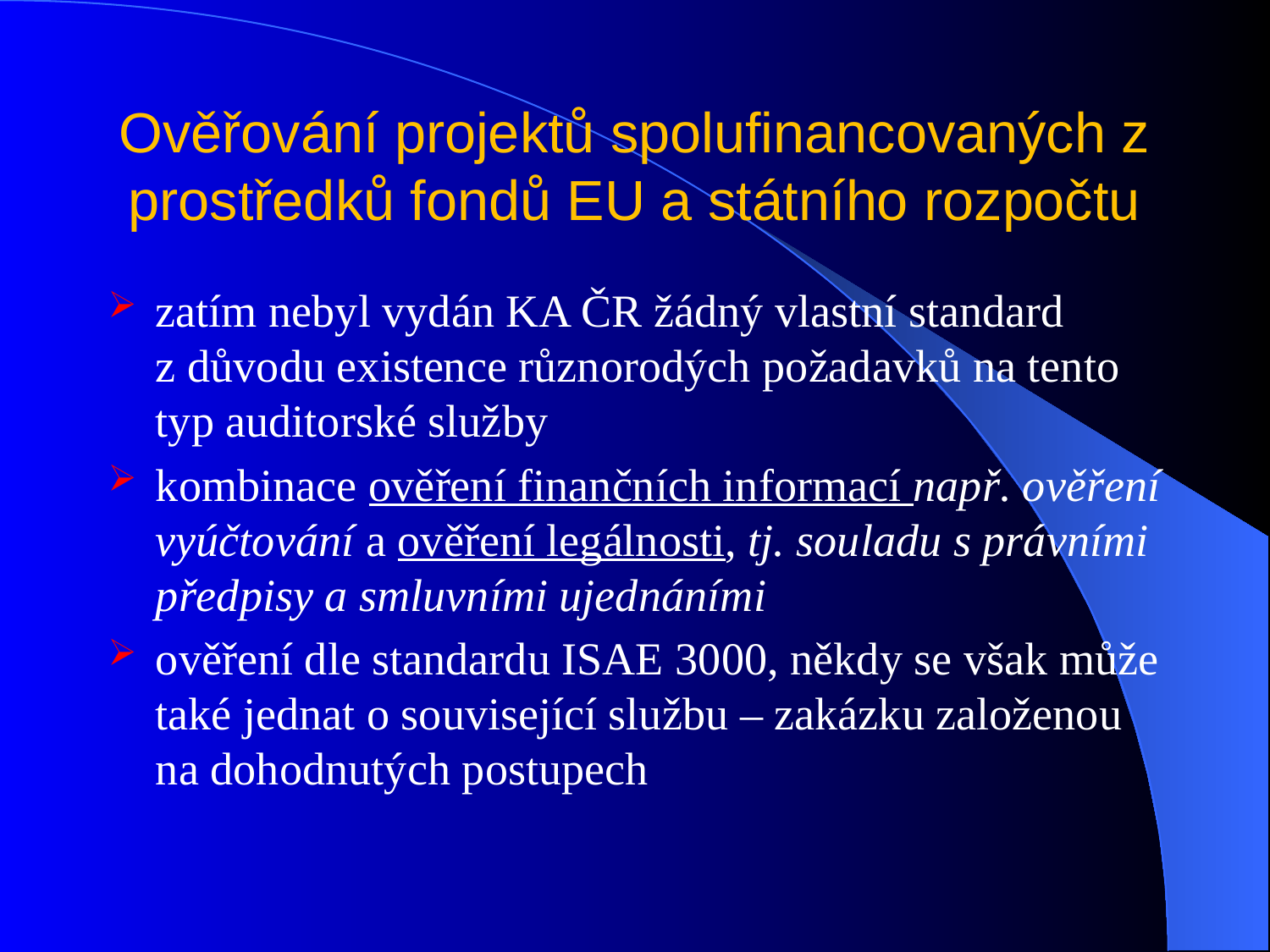

# Ověřování projektů spolufinancovaných z prostředků fondů EU a státního rozpočtu
zatím nebyl vydán KA ČR žádný vlastní standard z důvodu existence různorodých požadavků na tento typ auditorské služby
kombinace ověření finančních informací např. ověření vyúčtování a ověření legálnosti, tj. souladu s právními předpisy a smluvními ujednáními
ověření dle standardu ISAE 3000, někdy se však může také jednat o související službu – zakázku založenou na dohodnutých postupech